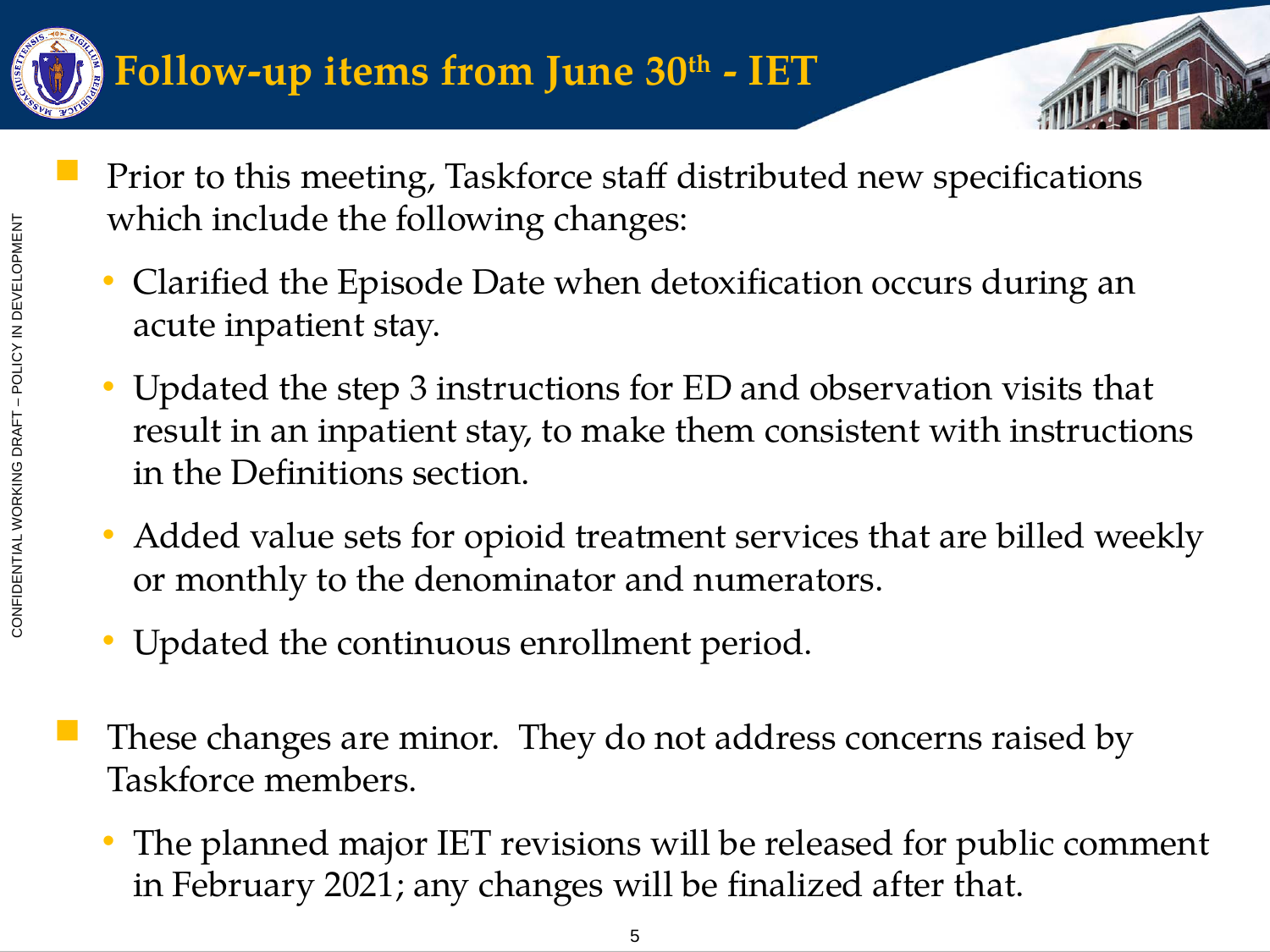

# Follow-up items from June 30th  - IET
Prior to this meeting, Taskforce staff distributed new specifications which include the following changes:
Clarified the Episode Date when detoxification occurs during an acute inpatient stay.
Updated the step 3 instructions for ED and observation visits that result in an inpatient stay, to make them consistent with instructions in the Definitions section.
Added value sets for opioid treatment services that are billed weekly or monthly to the denominator and numerators.
Updated the continuous enrollment period.

These changes are minor.  They do not address concerns raised by Taskforce members.
The planned major IET revisions will be released for public comment in February 2021; any changes will be finalized after that.